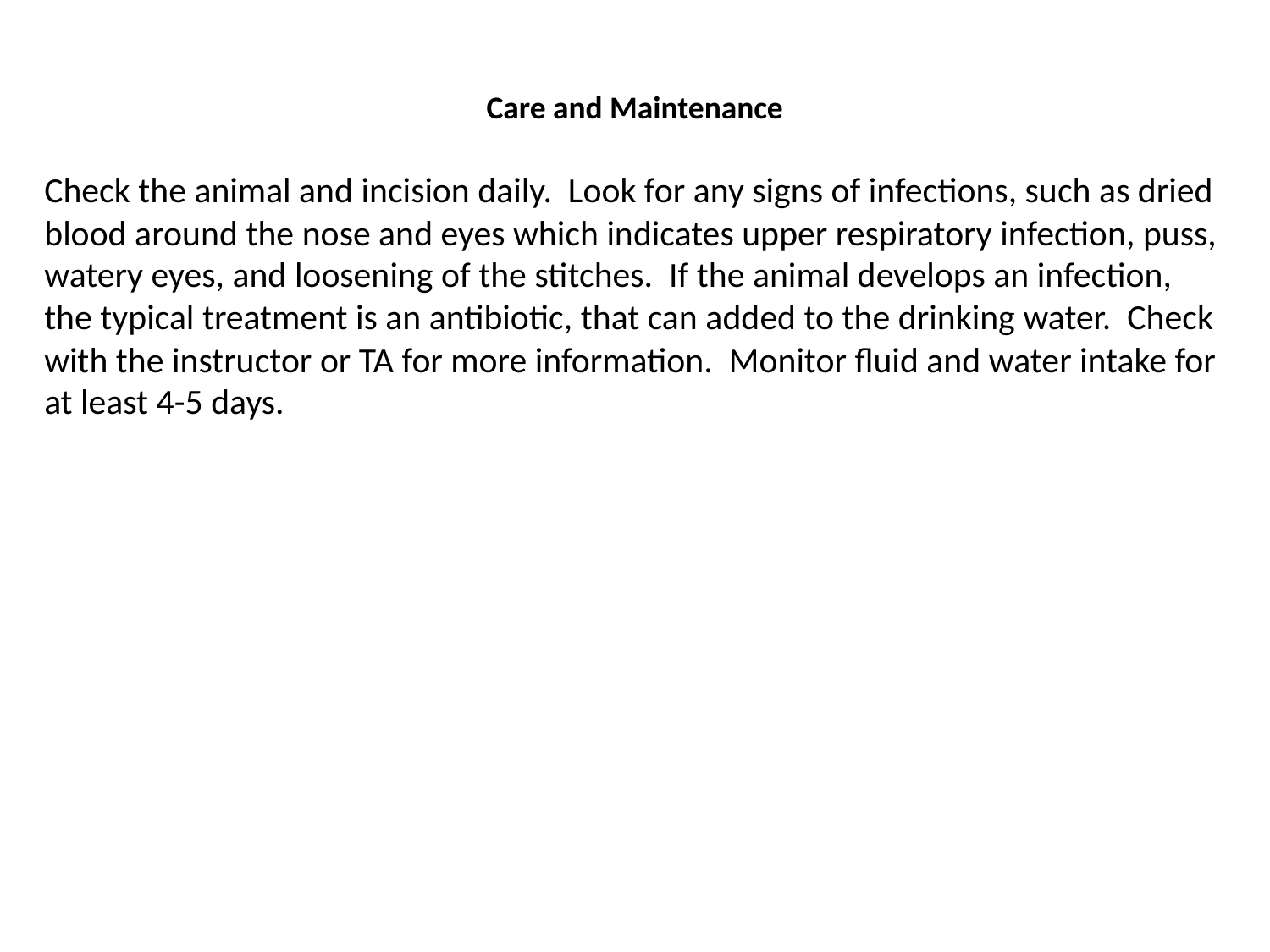

Care and Maintenance

Check the animal and incision daily.  Look for any signs of infections, such as dried blood around the nose and eyes which indicates upper respiratory infection, puss, watery eyes, and loosening of the stitches.  If the animal develops an infection, the typical treatment is an antibiotic, that can added to the drinking water.  Check with the instructor or TA for more information.  Monitor fluid and water intake for at least 4-5 days.